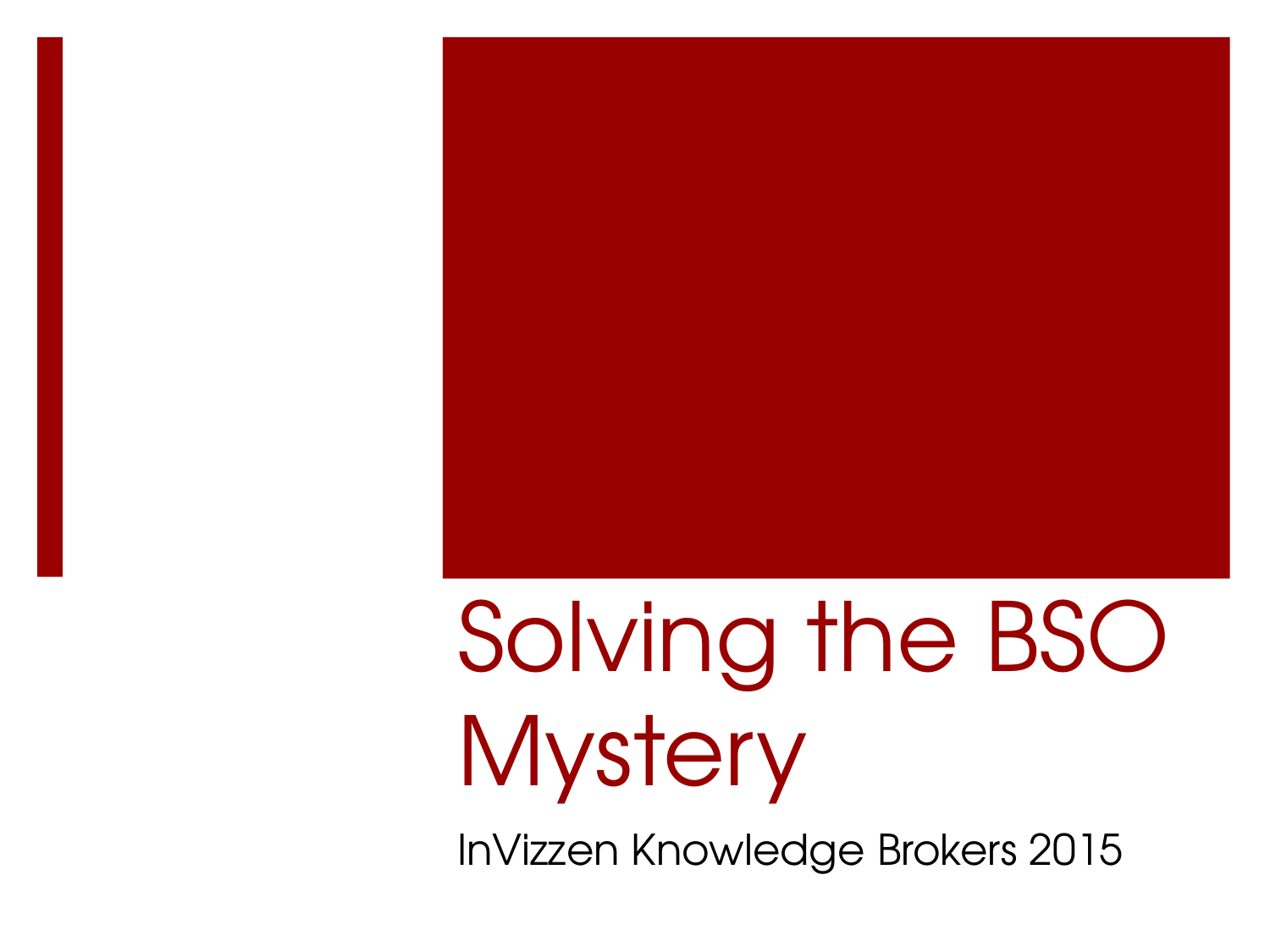

# Solving the BSO Mystery
InVizzen Knowledge Brokers 2015